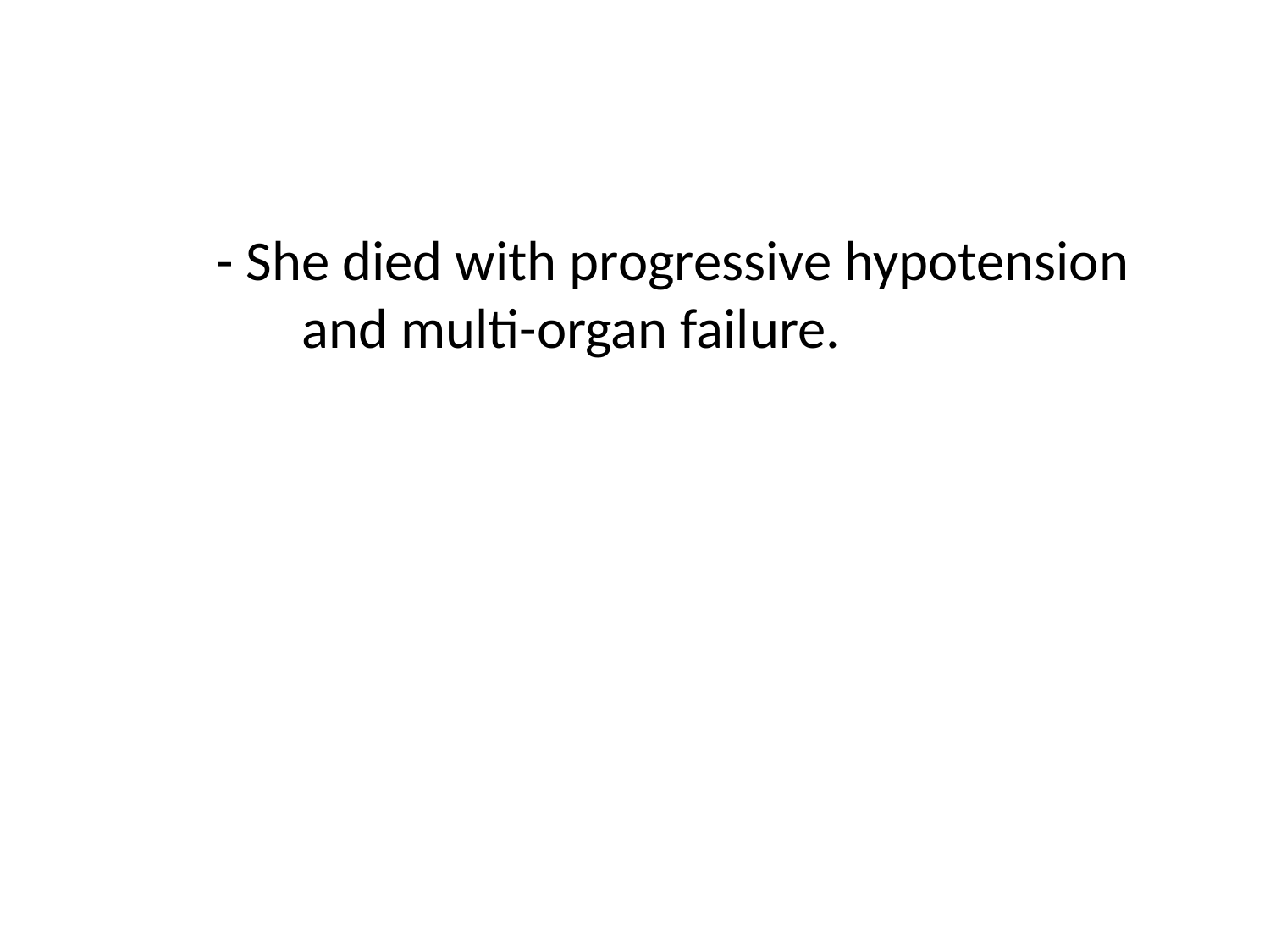

- She died with progressive hypotension          	    and multi-organ failure.